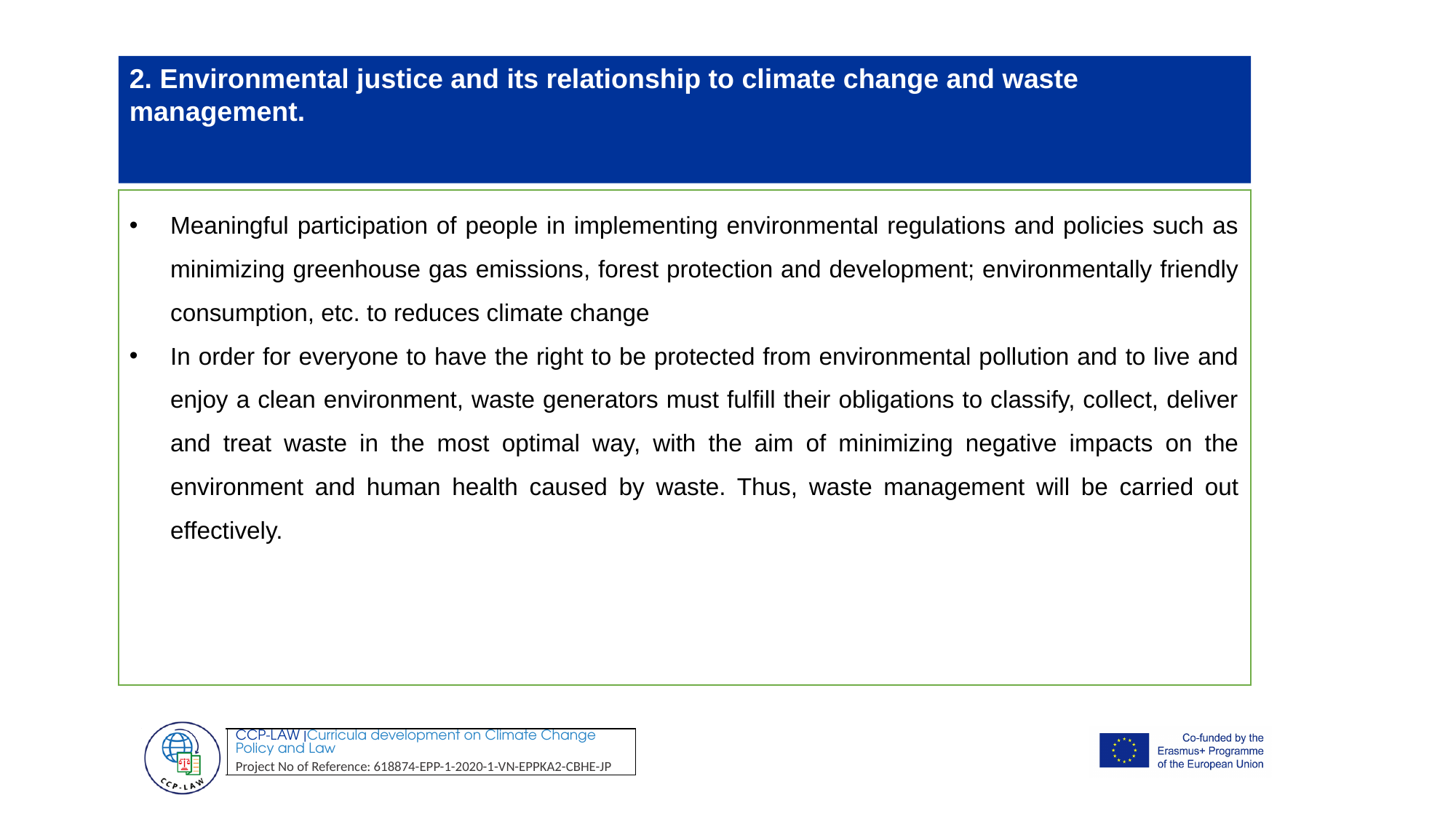

2. Environmental justice and its relationship to climate change and waste management.

Meaningful participation of people in implementing environmental regulations and policies such as minimizing greenhouse gas emissions, forest protection and development; environmentally friendly consumption, etc. to reduces climate change
In order for everyone to have the right to be protected from environmental pollution and to live and enjoy a clean environment, waste generators must fulfill their obligations to classify, collect, deliver and treat waste in the most optimal way, with the aim of minimizing negative impacts on the environment and human health caused by waste. Thus, waste management will be carried out effectively.